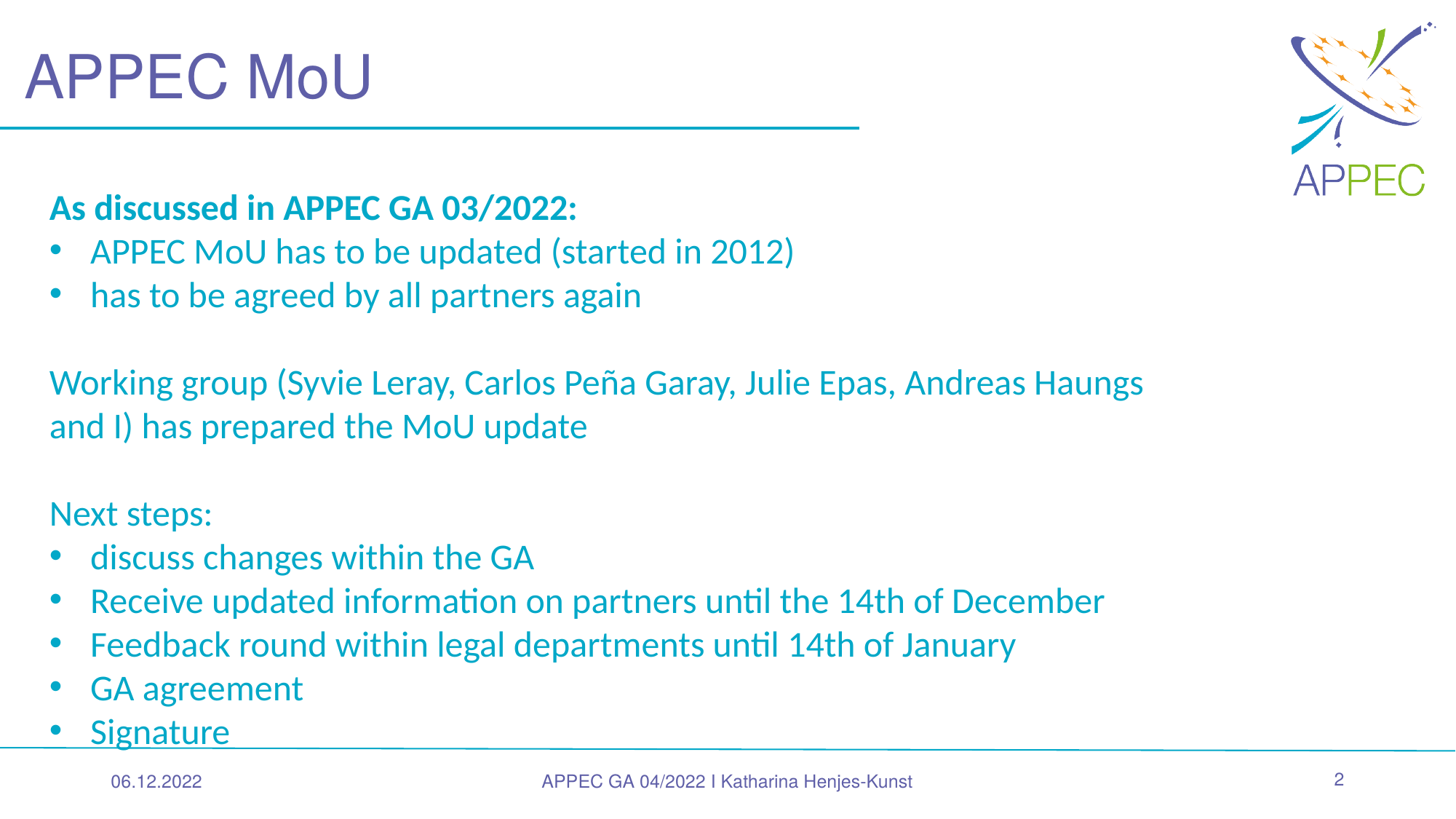

# APPEC MoU

As discussed in APPEC GA 03/2022:
APPEC MoU has to be updated (started in 2012)
has to be agreed by all partners again

Working group (Syvie Leray, Carlos Peña Garay, Julie Epas, Andreas Haungs and I) has prepared the MoU update

Next steps:
discuss changes within the GA
Receive updated information on partners until the 14th of December
Feedback round within legal departments until 14th of January
GA agreement
Signature

06.12.2022
APPEC GA 04/2022 I Katharina Henjes-Kunst
2